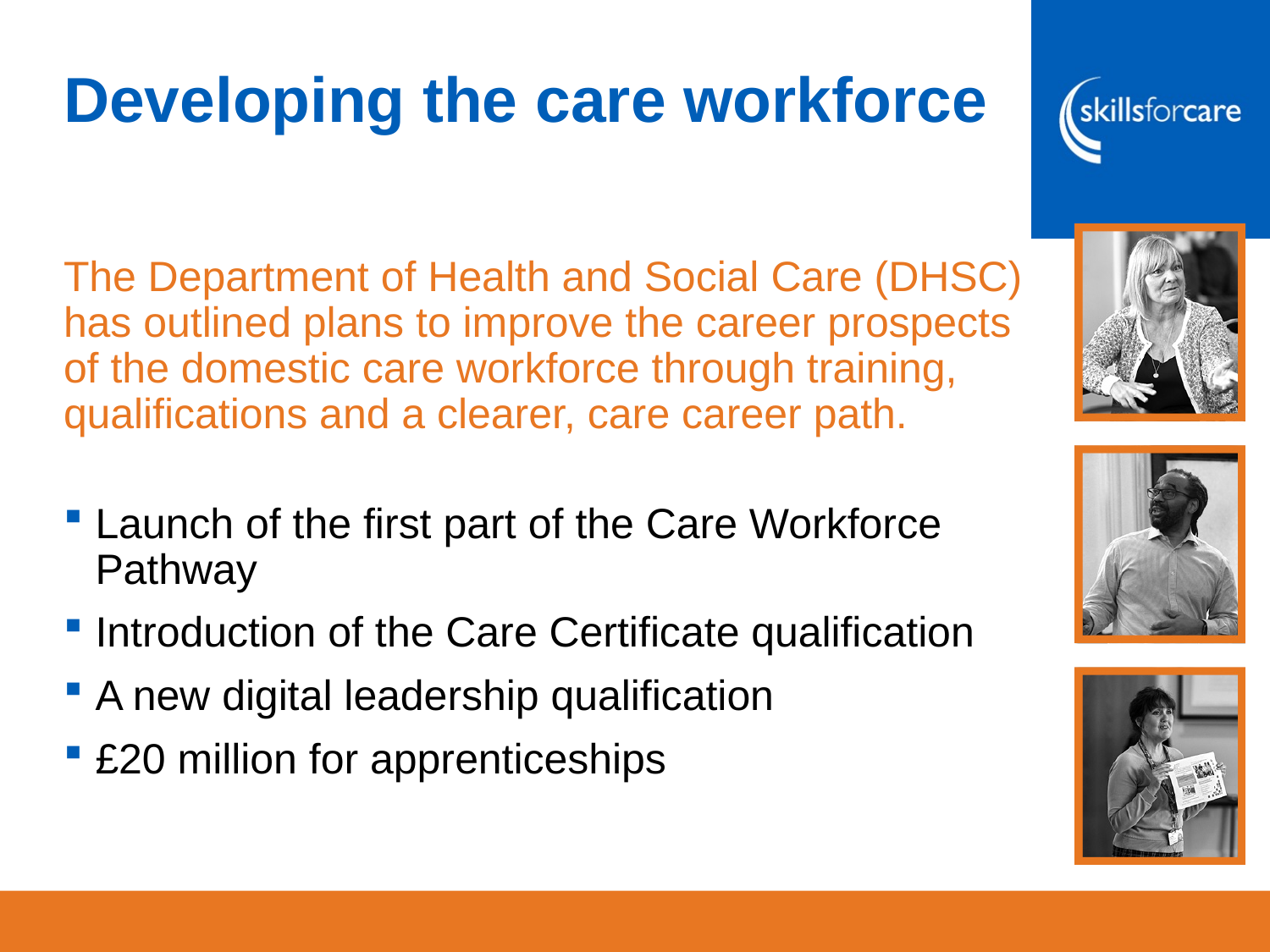

# Developing the care workforce
The Department of Health and Social Care (DHSC) has outlined plans to improve the career prospects of the domestic care workforce through training, qualifications and a clearer, care career path.
Launch of the first part of the Care Workforce Pathway
Introduction of the Care Certificate qualification
A new digital leadership qualification
£20 million for apprenticeships